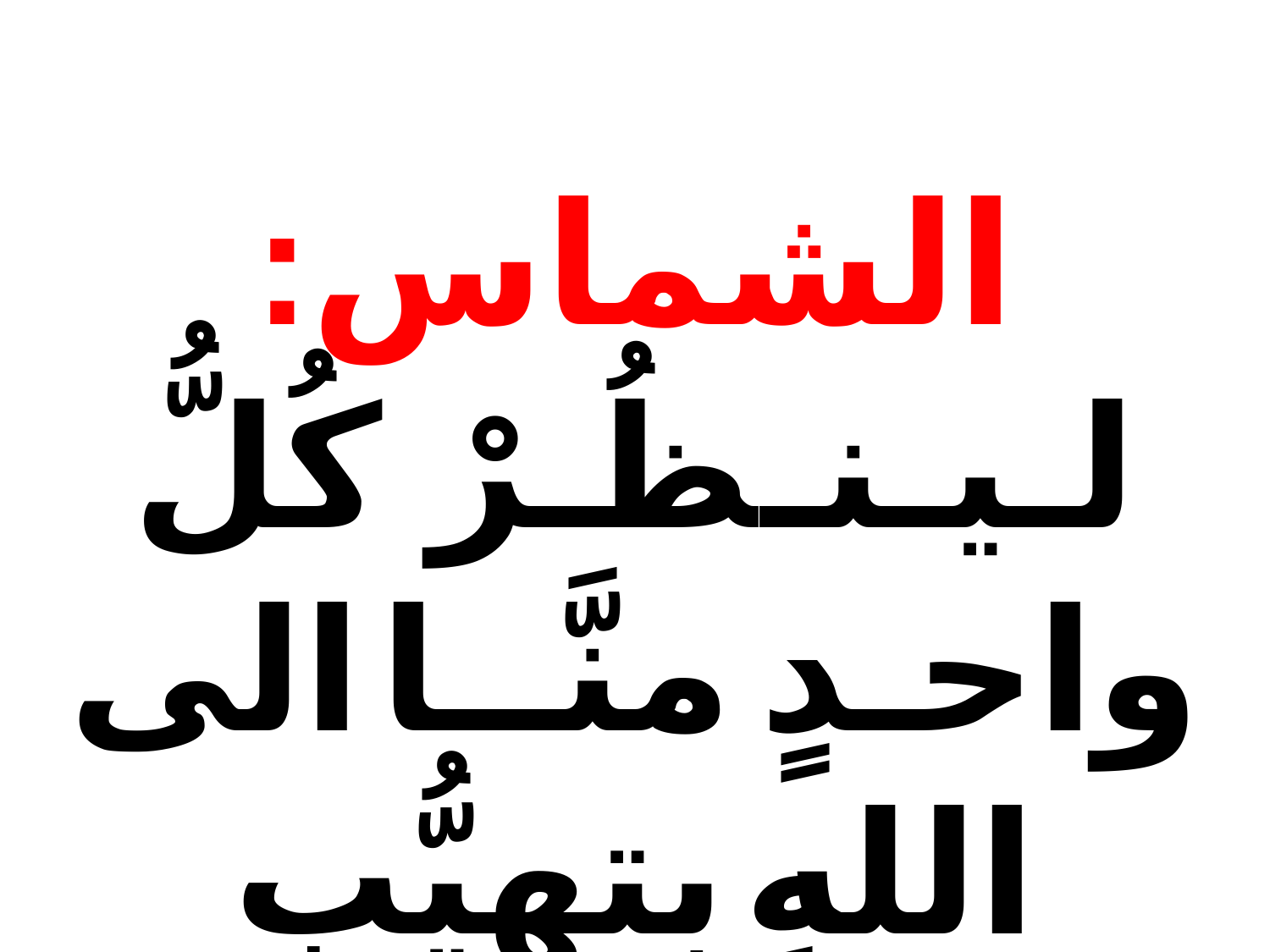

الشماس:
لـيـنـظُـرْ كُلُّ واحـدٍ منَّــا الى اللهِ بتهيُّبٍ وخُشـوع